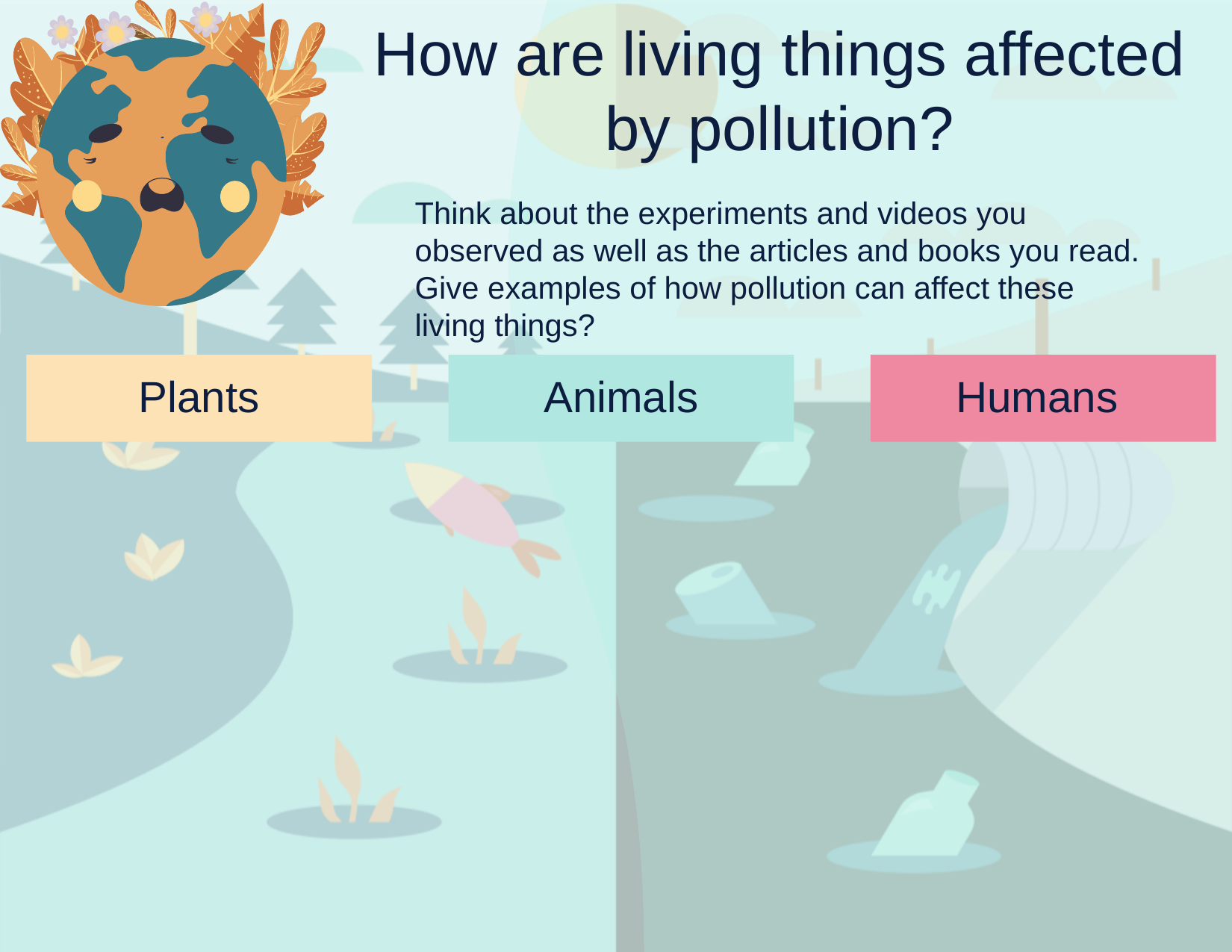

# How are living things affected by pollution?

Think about the experiments and videos you observed as well as the articles and books you read.
Give examples of how pollution can affect these living things?
Plants
Animals
Humans